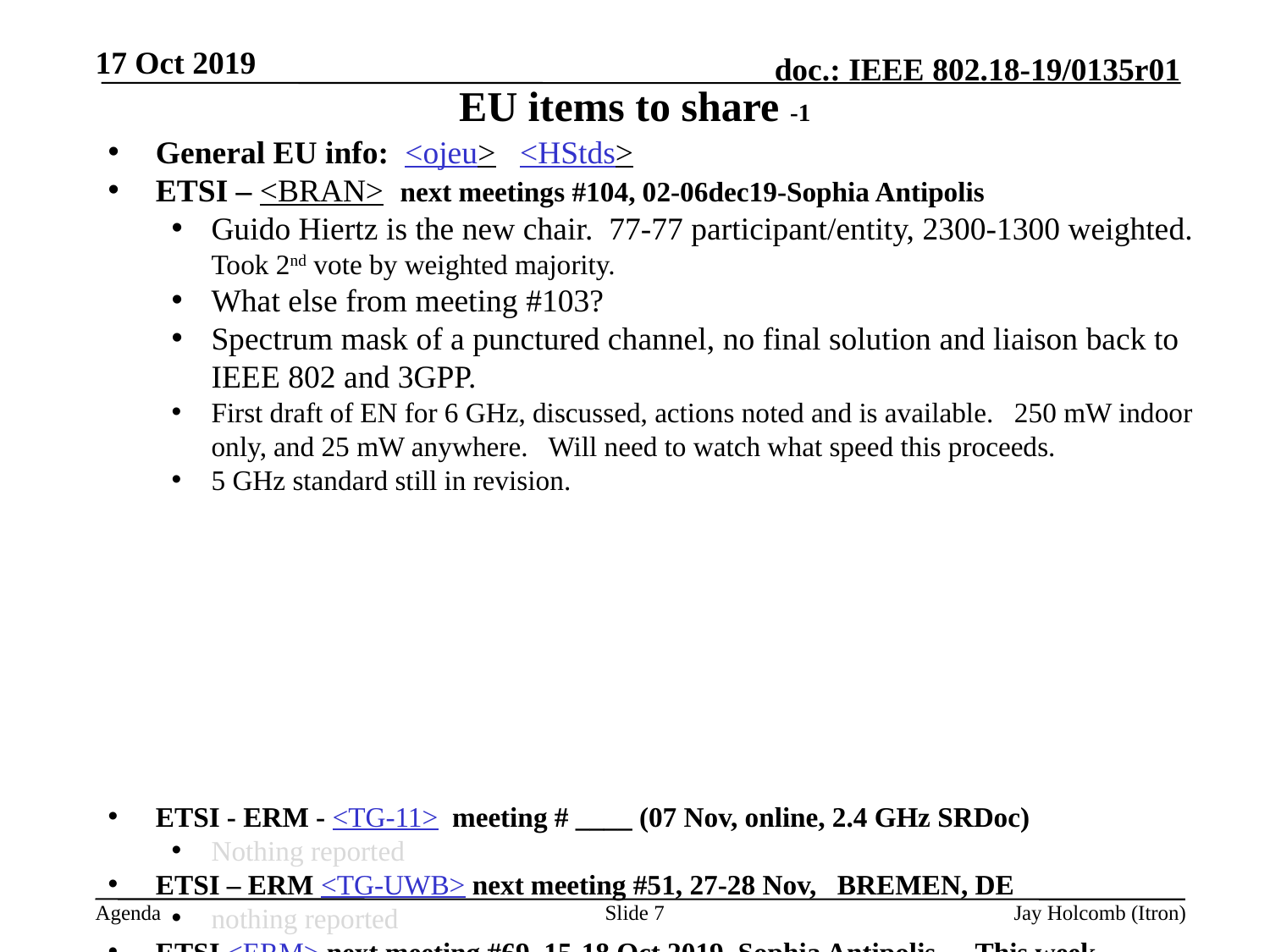

17 Oct 2019
# EU items to share -1
General EU info:  <ojeu>   <HStds>
ETSI – <BRAN>  next meetings #104, 02-06dec19-Sophia Antipolis
Guido Hiertz is the new chair.  77-77 participant/entity, 2300-1300 weighted.    Took 2nd vote by weighted majority.
What else from meeting #103?
Spectrum mask of a punctured channel, no final solution and liaison back to IEEE 802 and 3GPP.
First draft of EN for 6 GHz, discussed, actions noted and is available.   250 mW indoor only, and 25 mW anywhere.   Will need to watch what speed this proceeds.
5 GHz standard still in revision.

ETSI - ERM - <TG-11>  meeting # ____ (07 Nov, online, 2.4 GHz SRDoc)
Nothing reported
ETSI – ERM <TG-UWB> next meeting #51, 27-28 Nov,   BREMEN, DE
nothing reported
ETSI <ERM> next meeting #69, 15-18 Oct 2019, Sophia Antipolis  -- This week
nothing reported

Slide 7
Jay Holcomb (Itron)